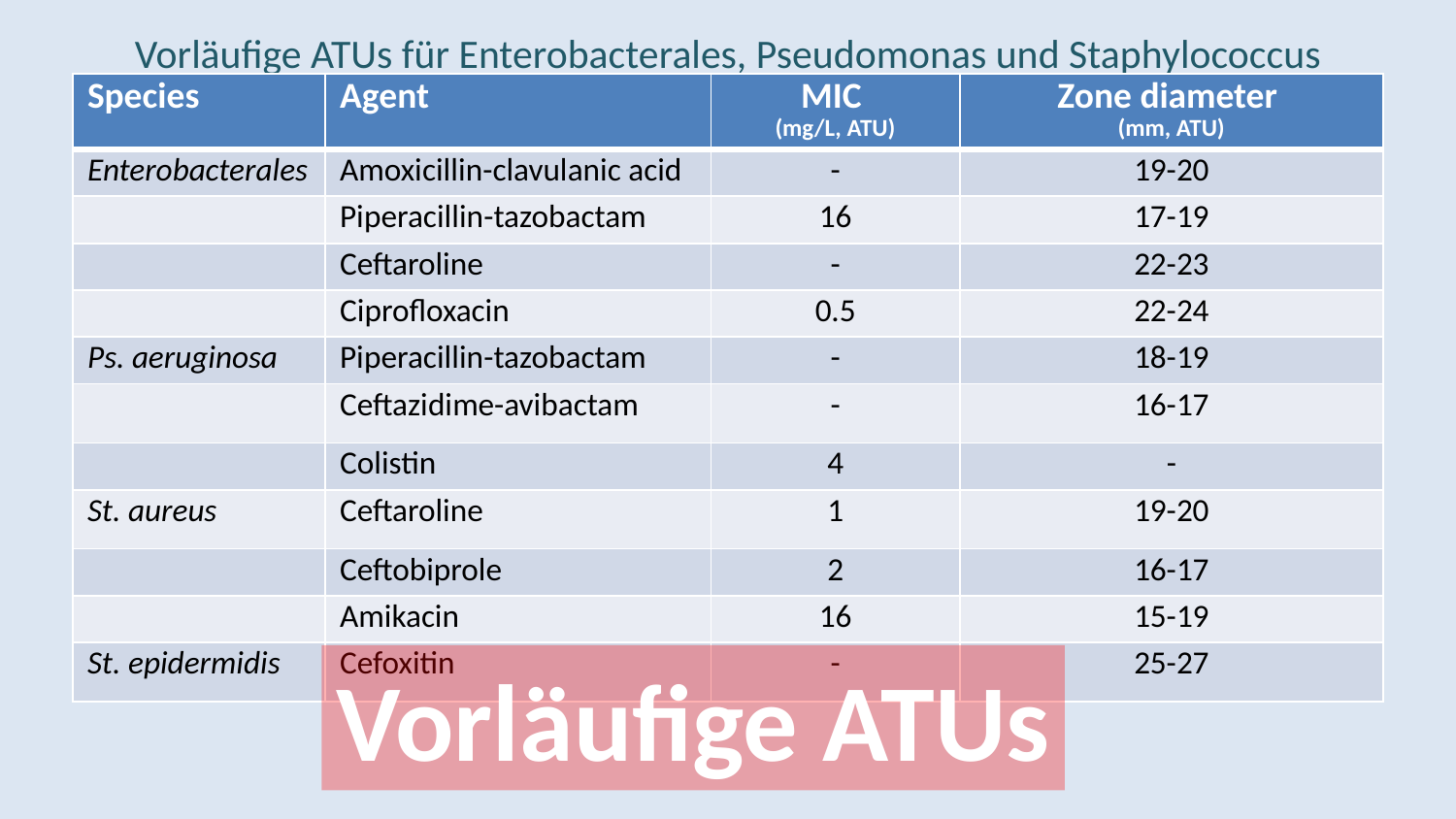

# Vorläufige ATUs für Enterobacterales, Pseudomonas und Staphylococcus
| Species | Agent | MIC (mg/L, ATU) | Zone diameter (mm, ATU) |
| --- | --- | --- | --- |
| Enterobacterales | Amoxicillin-clavulanic acid | - | 19-20 |
|  | Piperacillin-tazobactam | 16 | 17-19 |
|  | Ceftaroline | - | 22-23 |
|  | Ciprofloxacin | 0.5 | 22-24 |
| Ps. aeruginosa | Piperacillin-tazobactam | - | 18-19 |
|  | Ceftazidime-avibactam | - | 16-17 |
|  | Colistin | 4 | - |
| St. aureus | Ceftaroline | 1 | 19-20 |
|  | Ceftobiprole | 2 | 16-17 |
|  | Amikacin | 16 | 15-19 |
| St. epidermidis | Cefoxitin | - | 25-27 |
Vorläufige ATUs